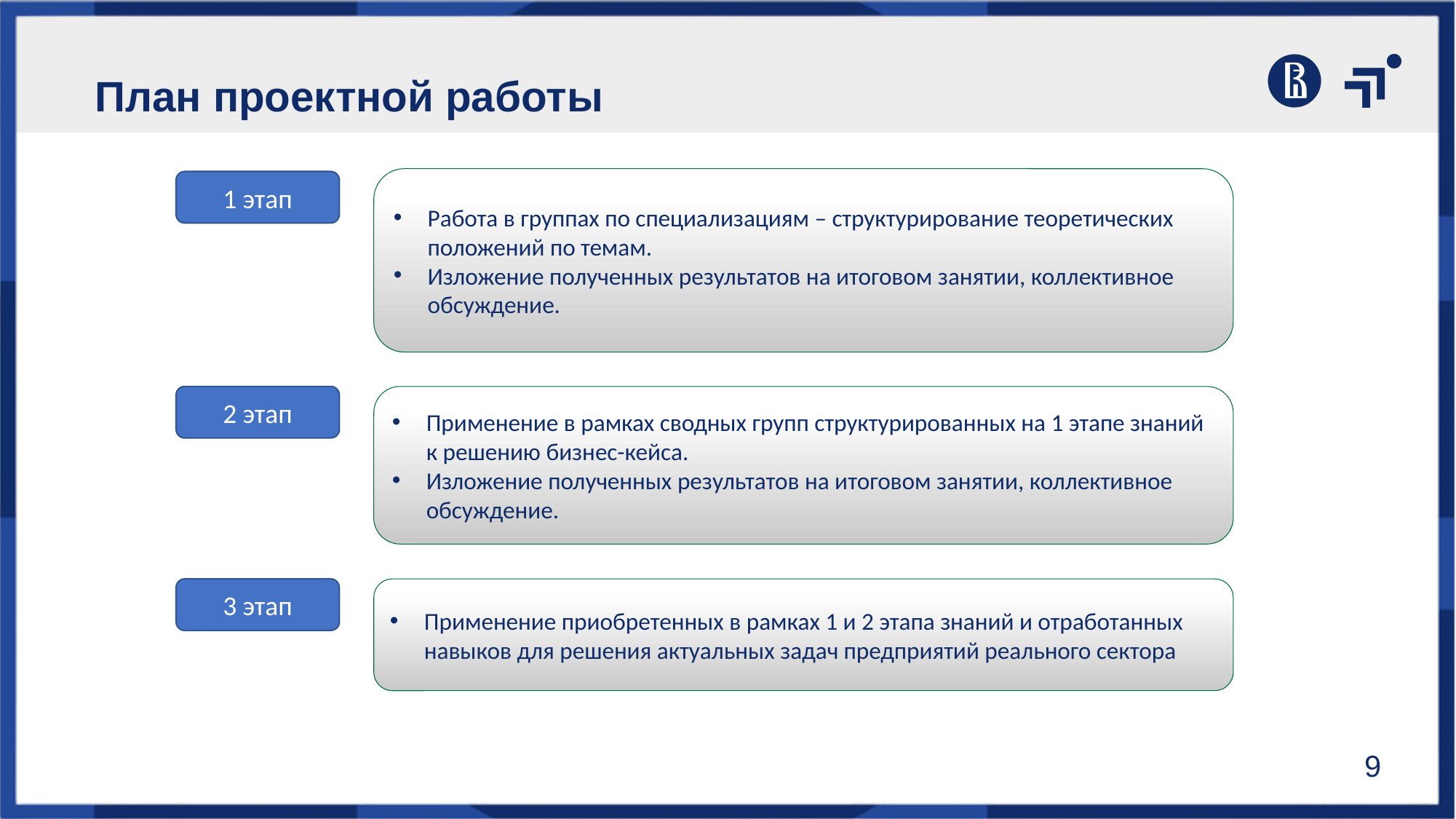

План проектной работы
Работа в группах по специализациям – структурирование теоретических положений по темам.
Изложение полученных результатов на итоговом занятии, коллективное обсуждение.
1 этап
2 этап
Применение в рамках сводных групп структурированных на 1 этапе знаний к решению бизнес-кейса.
Изложение полученных результатов на итоговом занятии, коллективное обсуждение.
3 этап
Применение приобретенных в рамках 1 и 2 этапа знаний и отработанных навыков для решения актуальных задач предприятий реального сектора